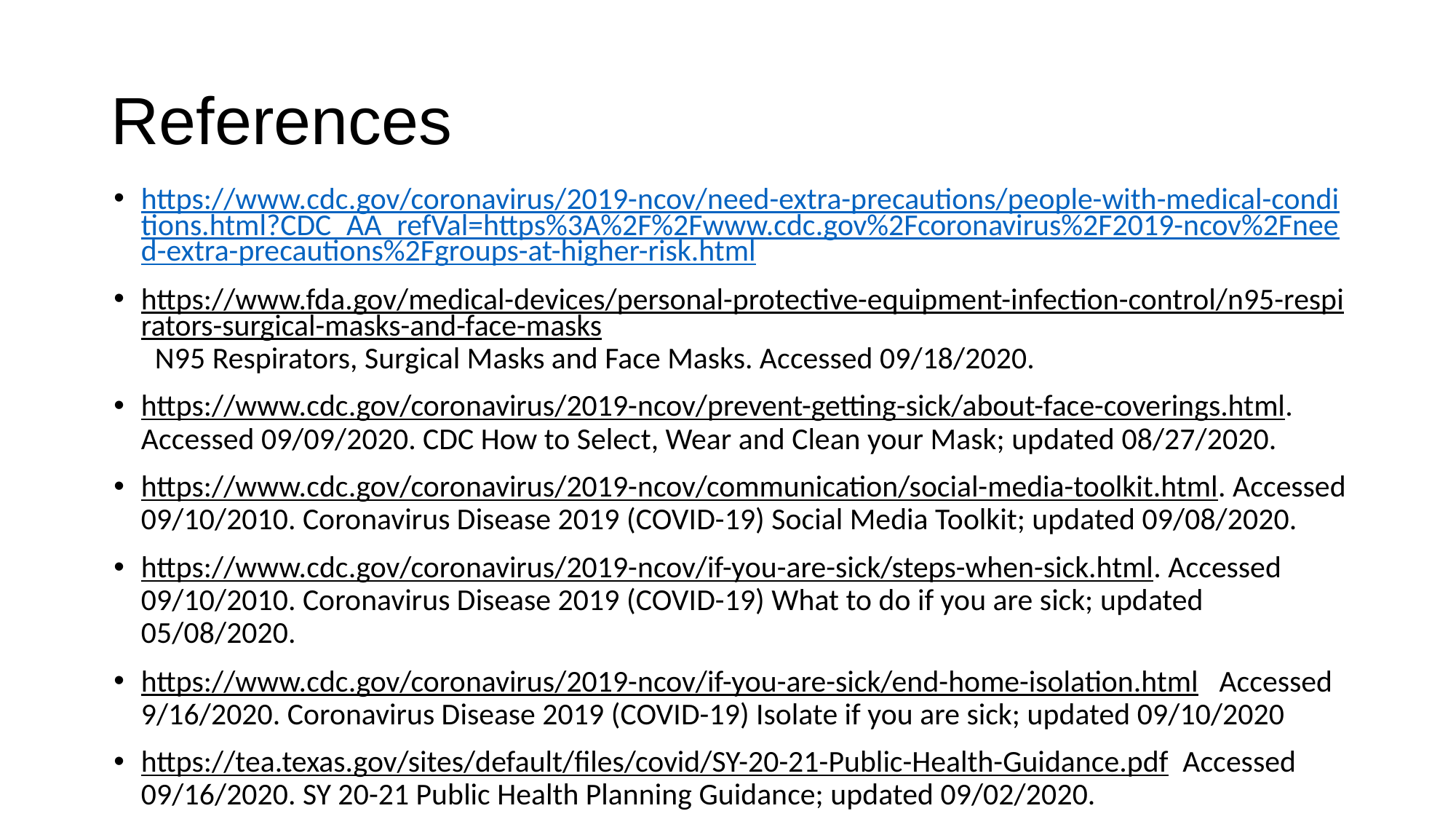

# References

https://www.cdc.gov/coronavirus/2019-ncov/need-extra-precautions/people-with-medical-conditions.html?CDC_AA_refVal=https%3A%2F%2Fwww.cdc.gov%2Fcoronavirus%2F2019-ncov%2Fneed-extra-precautions%2Fgroups-at-higher-risk.html
https://www.fda.gov/medical-devices/personal-protective-equipment-infection-control/n95-respirators-surgical-masks-and-face-masks  N95 Respirators, Surgical Masks and Face Masks. Accessed 09/18/2020.
https://www.cdc.gov/coronavirus/2019-ncov/prevent-getting-sick/about-face-coverings.html. Accessed 09/09/2020. CDC How to Select, Wear and Clean your Mask; updated 08/27/2020.
https://www.cdc.gov/coronavirus/2019-ncov/communication/social-media-toolkit.html. Accessed 09/10/2010. Coronavirus Disease 2019 (COVID-19) Social Media Toolkit; updated 09/08/2020.
https://www.cdc.gov/coronavirus/2019-ncov/if-you-are-sick/steps-when-sick.html. Accessed 09/10/2010. Coronavirus Disease 2019 (COVID-19) What to do if you are sick; updated 05/08/2020.
https://www.cdc.gov/coronavirus/2019-ncov/if-you-are-sick/end-home-isolation.html   Accessed 9/16/2020. Coronavirus Disease 2019 (COVID-19) Isolate if you are sick; updated 09/10/2020
https://tea.texas.gov/sites/default/files/covid/SY-20-21-Public-Health-Guidance.pdf  Accessed 09/16/2020. SY 20-21 Public Health Planning Guidance; updated 09/02/2020.